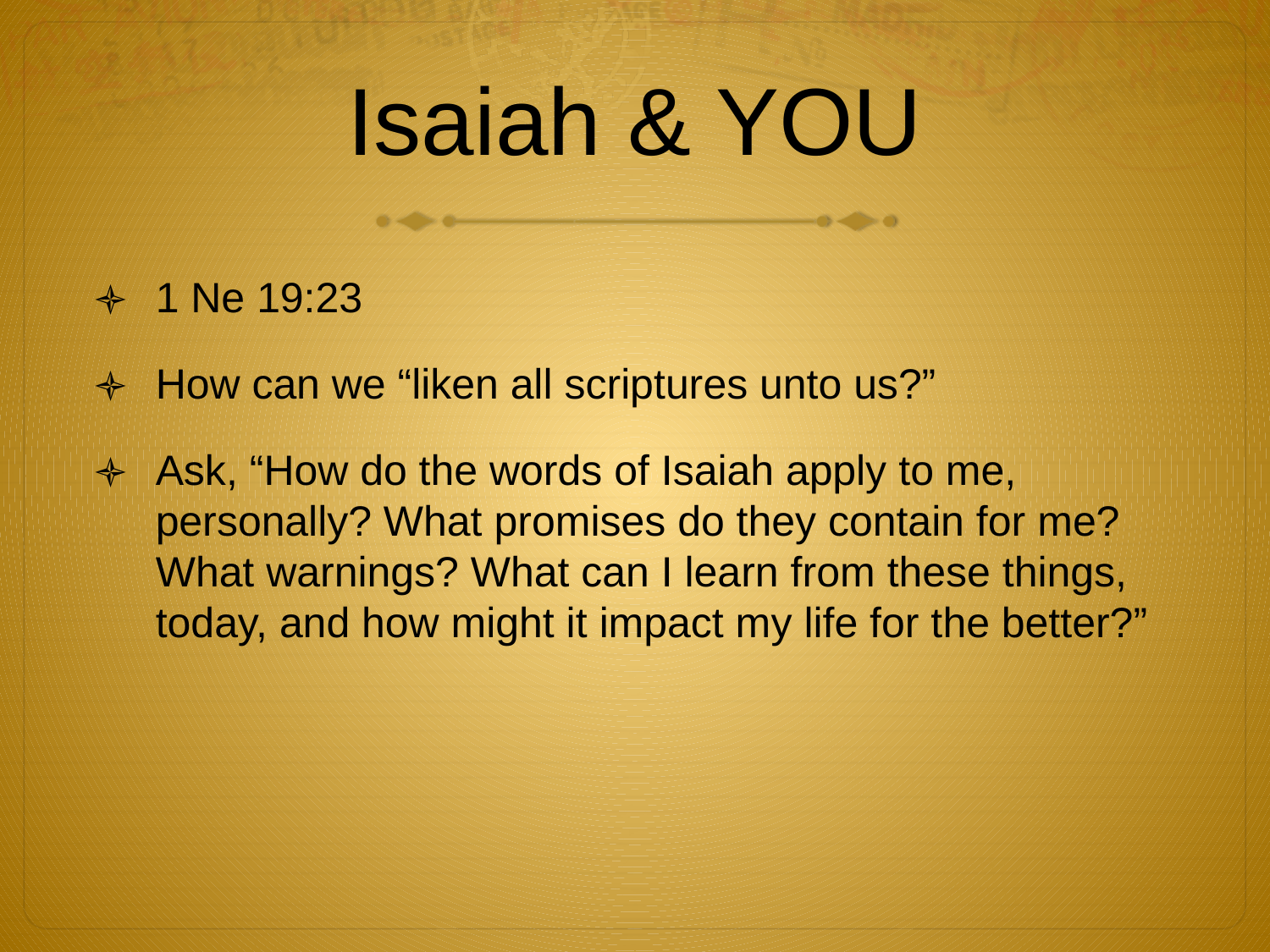

# Isaiah & YOU
1 Ne 19:23
How can we “liken all scriptures unto us?”
Ask, “How do the words of Isaiah apply to me, personally? What promises do they contain for me? What warnings? What can I learn from these things, today, and how might it impact my life for the better?”